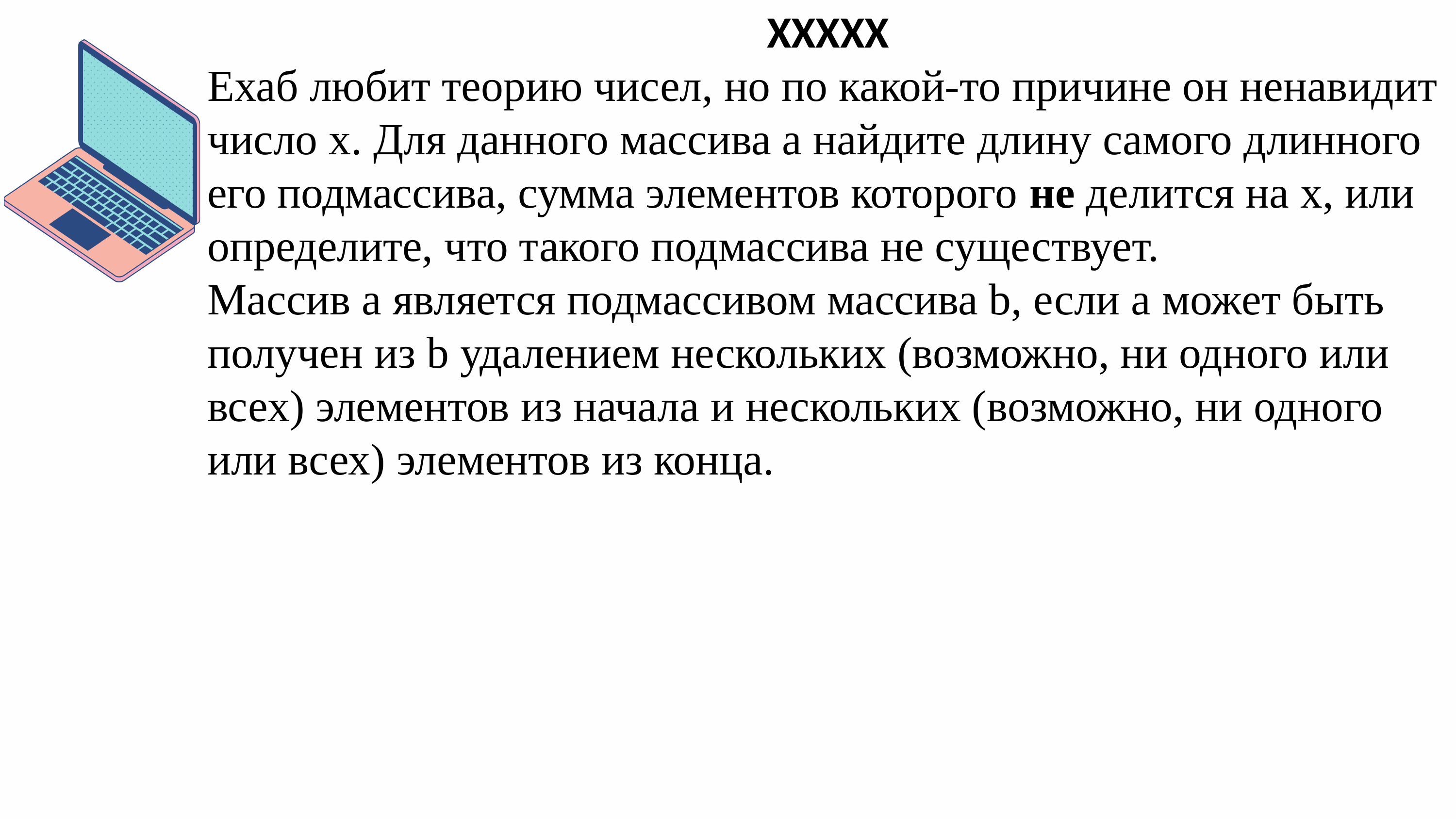

XXXXX
Ехаб любит теорию чисел, но по какой-то причине он ненавидит число x. Для данного массива a найдите длину самого длинного его подмассива, сумма элементов которого не делится на x, или определите, что такого подмассива не существует.
Массив a является подмассивом массива b, если a может быть получен из b удалением нескольких (возможно, ни одного или всех) элементов из начала и нескольких (возможно, ни одного или всех) элементов из конца.